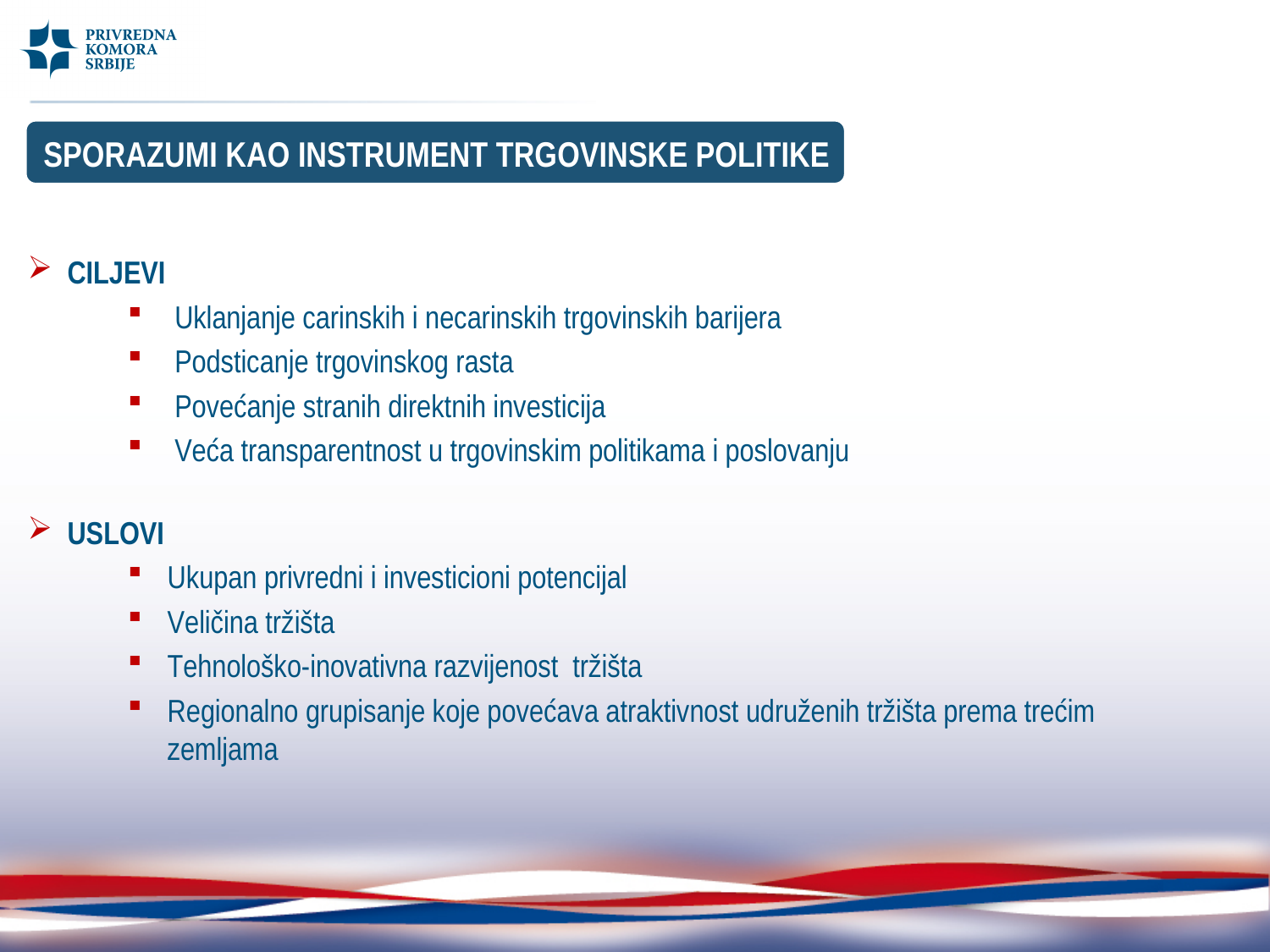

SPORAZUMI KAO INSTRUMENT TRGOVINSKE POLITIKE
CILJEVI
 Uklanjanje carinskih i necarinskih trgovinskih barijera
 Podsticanje trgovinskog rasta
 Povećanje stranih direktnih investicija
 Veća transparentnost u trgovinskim politikama i poslovanju

USLOVI
Ukupan privredni i investicioni potencijal
Veličina tržišta
Tehnološko-inovativna razvijenost  tržišta
Regionalno grupisanje koje povećava atraktivnost udruženih tržišta prema trećim zemljama